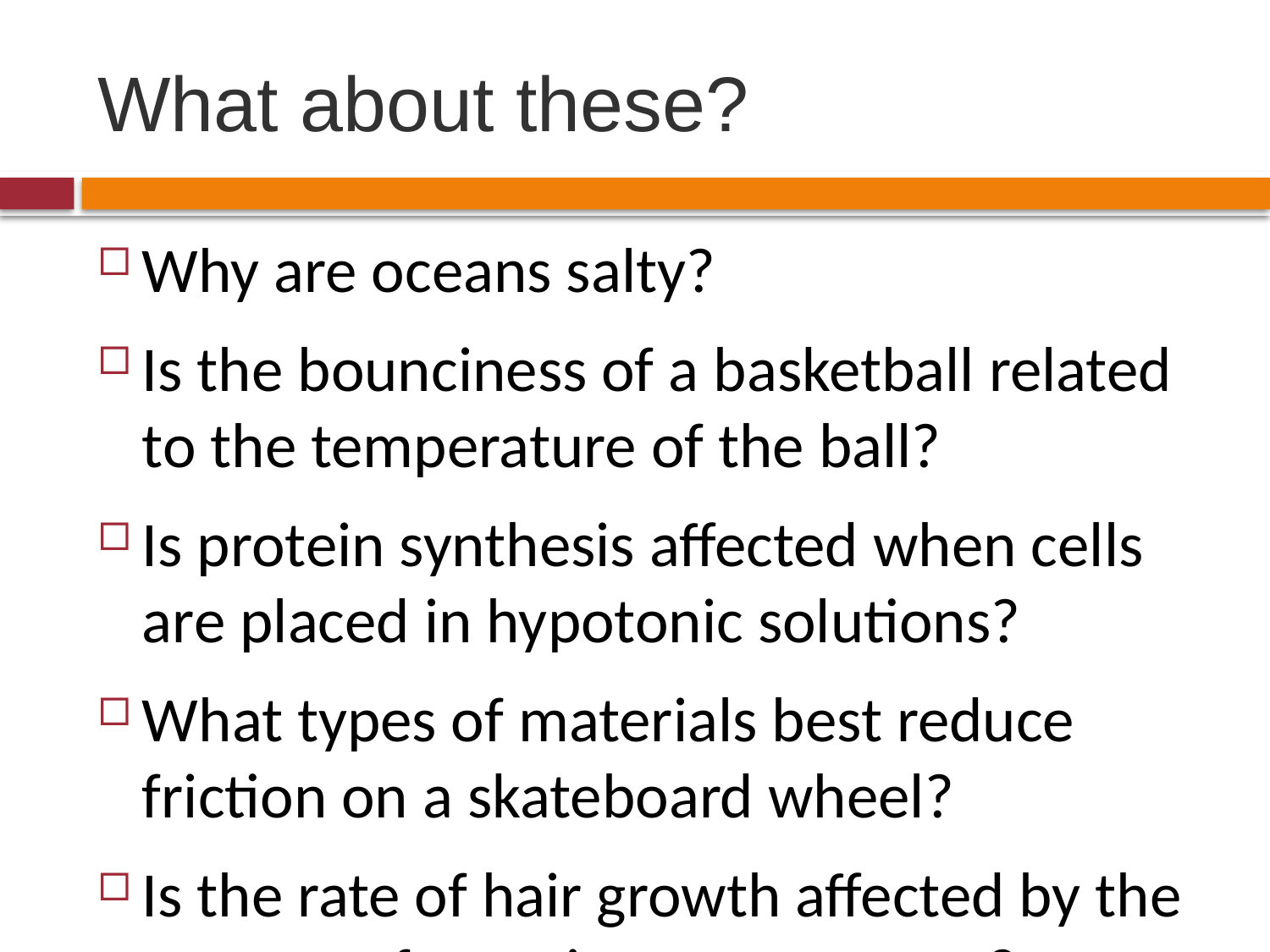

# What about these?
Why are oceans salty?
Is the bounciness of a basketball related to the temperature of the ball?
Is protein synthesis affected when cells are placed in hypotonic solutions?
What types of materials best reduce friction on a skateboard wheel?
Is the rate of hair growth affected by the amount of protein someone eats?
Does baking soda and vinegar react?
How often does the sun rise?